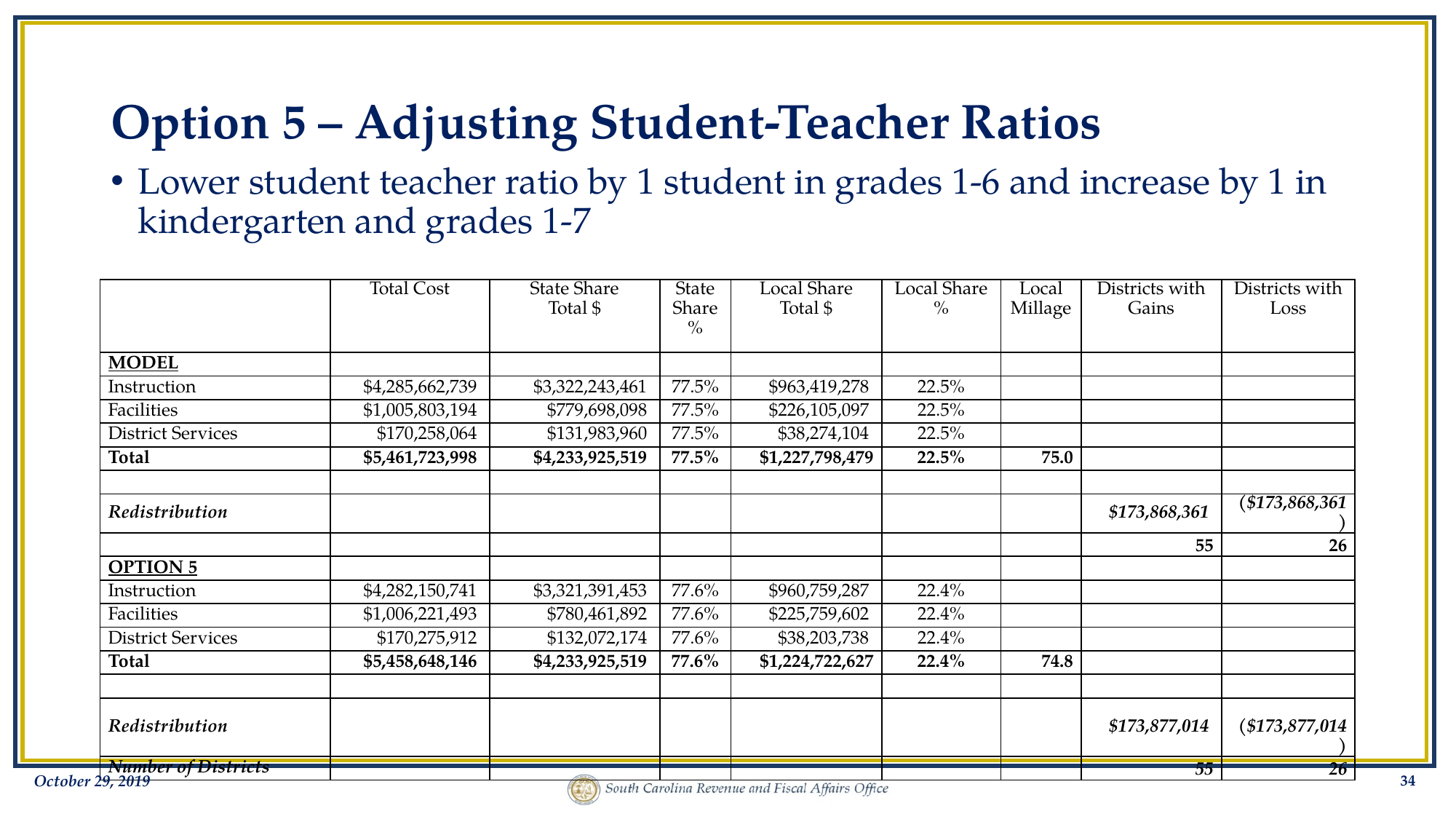

# Option 5 – Adjusting Student-Teacher Ratios
Lower student teacher ratio by 1 student in grades 1-6 and increase by 1 in kindergarten and grades 1-7
|  | Total Cost | State Share Total $ | State Share % | Local Share Total $ | Local Share % | Local Millage | Districts with Gains | Districts with Loss |
| --- | --- | --- | --- | --- | --- | --- | --- | --- |
| MODEL |  |  |  |  |  |  |  |  |
| Instruction | $4,285,662,739 | $3,322,243,461 | 77.5% | $963,419,278 | 22.5% |  |  |  |
| Facilities | $1,005,803,194 | $779,698,098 | 77.5% | $226,105,097 | 22.5% |  |  |  |
| District Services | $170,258,064 | $131,983,960 | 77.5% | $38,274,104 | 22.5% |  |  |  |
| Total | $5,461,723,998 | $4,233,925,519 | 77.5% | $1,227,798,479 | 22.5% | 75.0 |  |  |
|  |  |  |  |  |  |  |  |  |
| Redistribution |  |  |  |  |  |  | $173,868,361 | ($173,868,361) |
|  |  |  |  |  |  |  | 55 | 26 |
| OPTION 5 |  |  |  |  |  |  |  |  |
| Instruction | $4,282,150,741 | $3,321,391,453 | 77.6% | $960,759,287 | 22.4% |  |  |  |
| Facilities | $1,006,221,493 | $780,461,892 | 77.6% | $225,759,602 | 22.4% |  |  |  |
| District Services | $170,275,912 | $132,072,174 | 77.6% | $38,203,738 | 22.4% |  |  |  |
| Total | $5,458,648,146 | $4,233,925,519 | 77.6% | $1,224,722,627 | 22.4% | 74.8 |  |  |
|  |  |  |  |  |  |  |  |  |
| Redistribution |  |  |  |  |  |  | $173,877,014 | ($173,877,014) |
| Number of Districts |  |  |  |  |  |  | 55 | 26 |
34
October 29, 2019